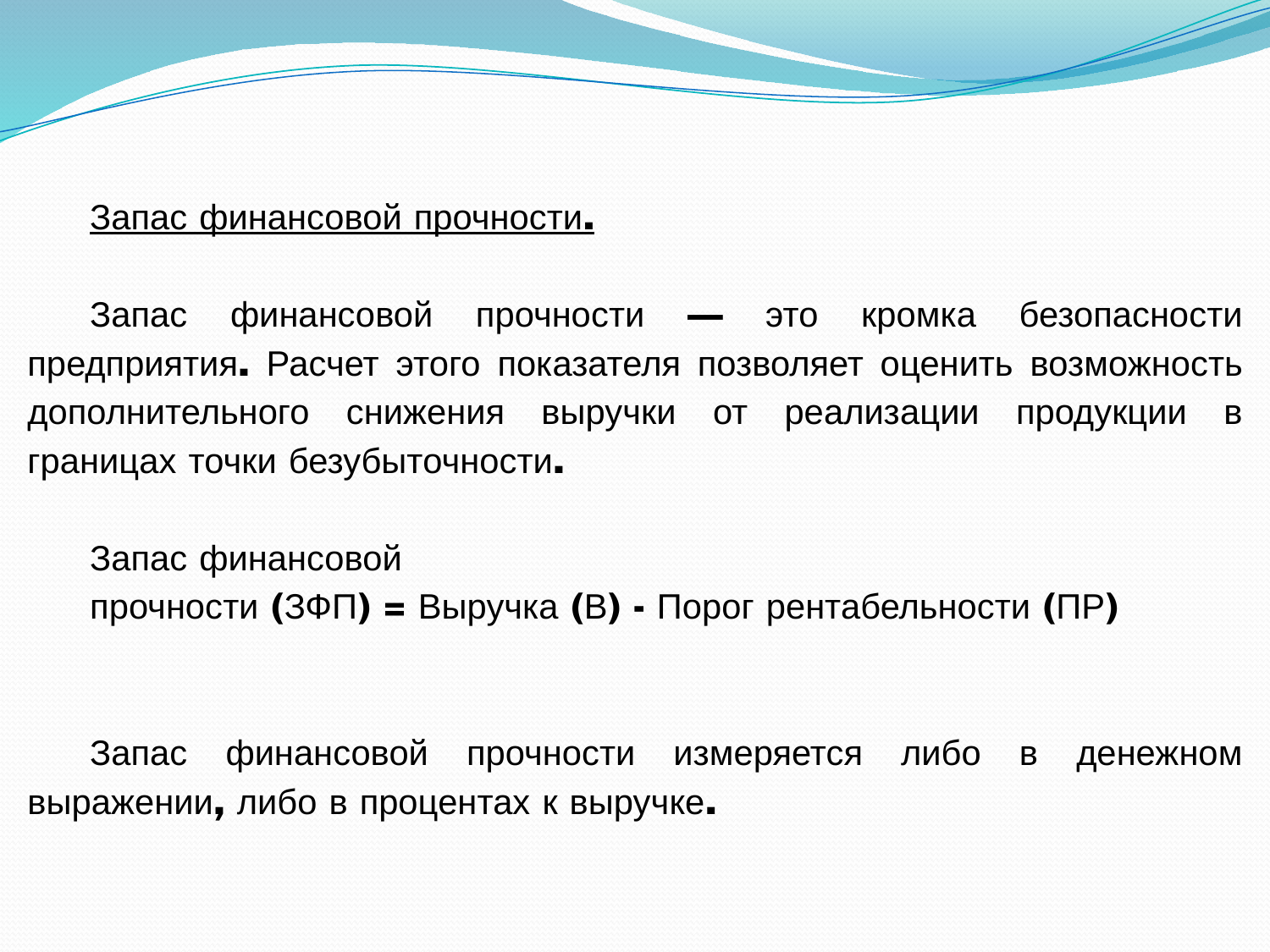

Запас финансовой прочности.

Запас финансовой прочности — это кромка безопасности предприятия. Расчет этого показателя позволяет оценить возможность дополнительного снижения выручки от реализации продукции в границах точки безубыточности.

Запас финансовой
прочности (ЗФП) = Выручка (В) - Порог рентабельности (ПР)

Запас финансовой прочности измеряется либо в денежном выражении, либо в процентах к выручке.